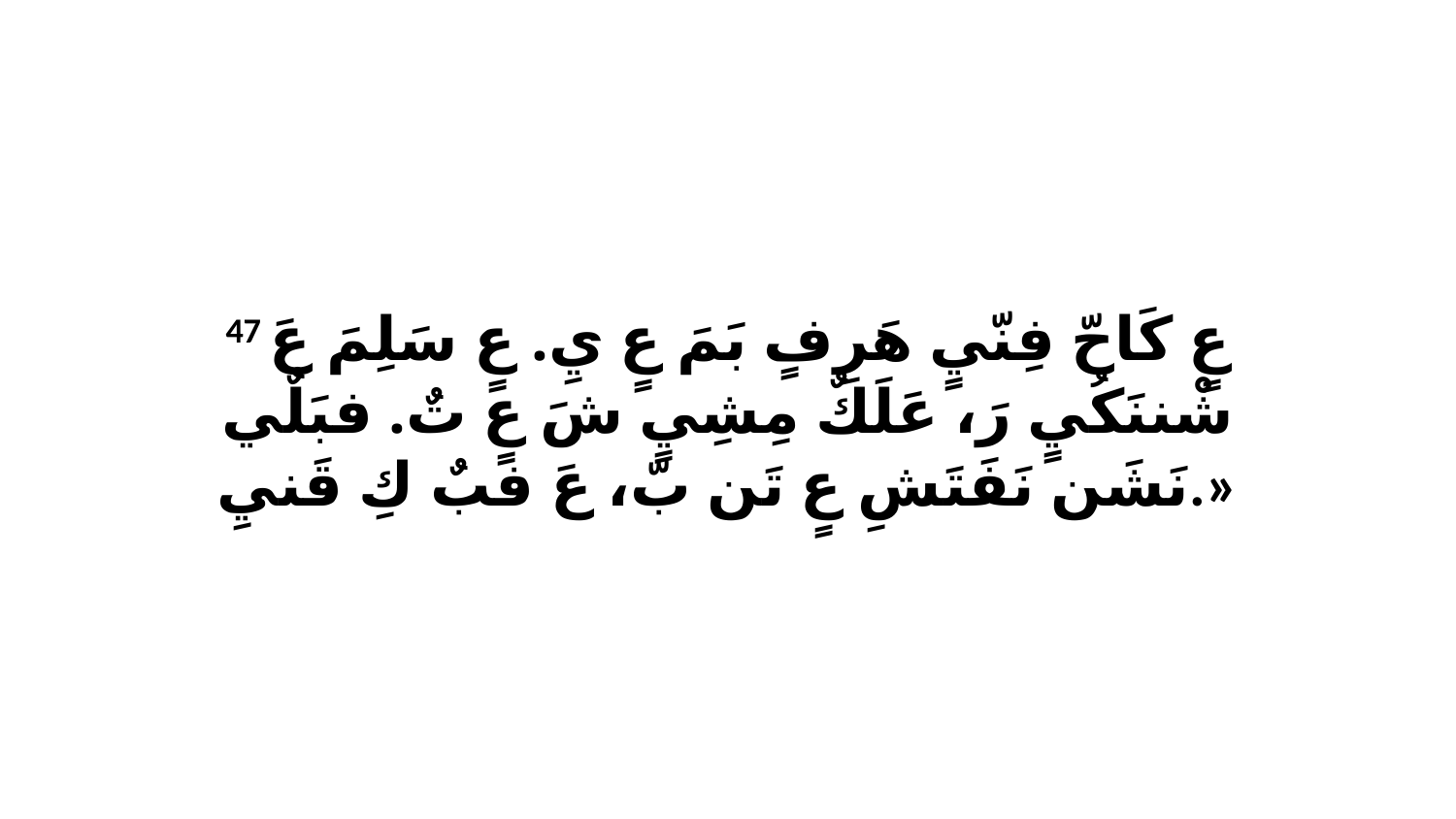

47 عٍ كَاحّ فِنّيٍ هَرِفٍ بَمَ عٍ يِ. عٍ سَلِمَ عَ شْننَكُيٍ رَ، عَلَكٌ مِشِيٍ شَ عٍ تٌ. فبَلٌي نَشَن نَفَتَشِ عٍ تَن بّ، عَ فبٌ كِ قَنيِ.»